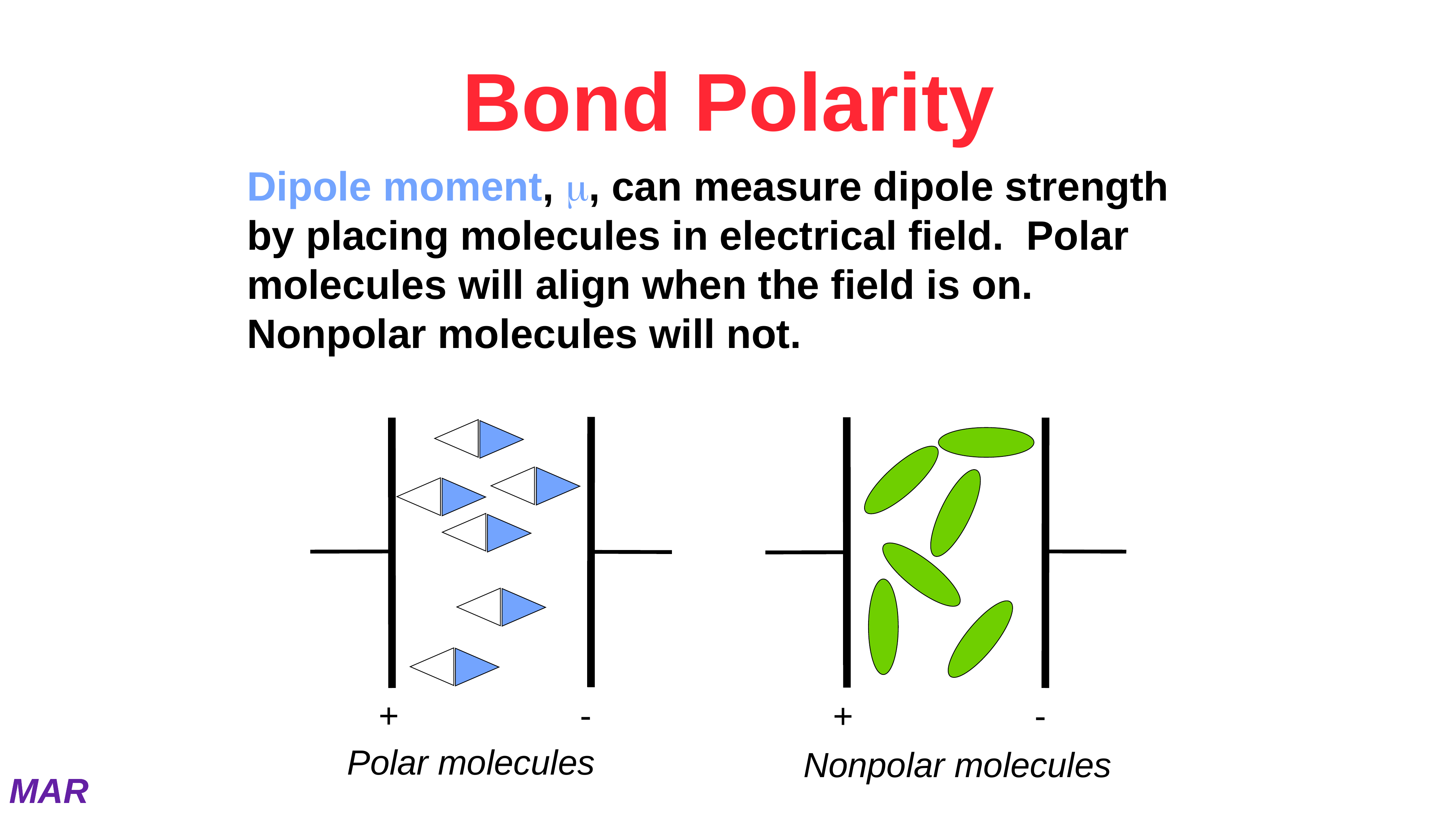

# Bond Polarity
Dipole moment, μ, can measure dipole strength by placing molecules in electrical field.  Polar molecules will align when the field is on.  Nonpolar molecules will not.

+
-

+
-

Polar molecules
Nonpolar molecules
MAR